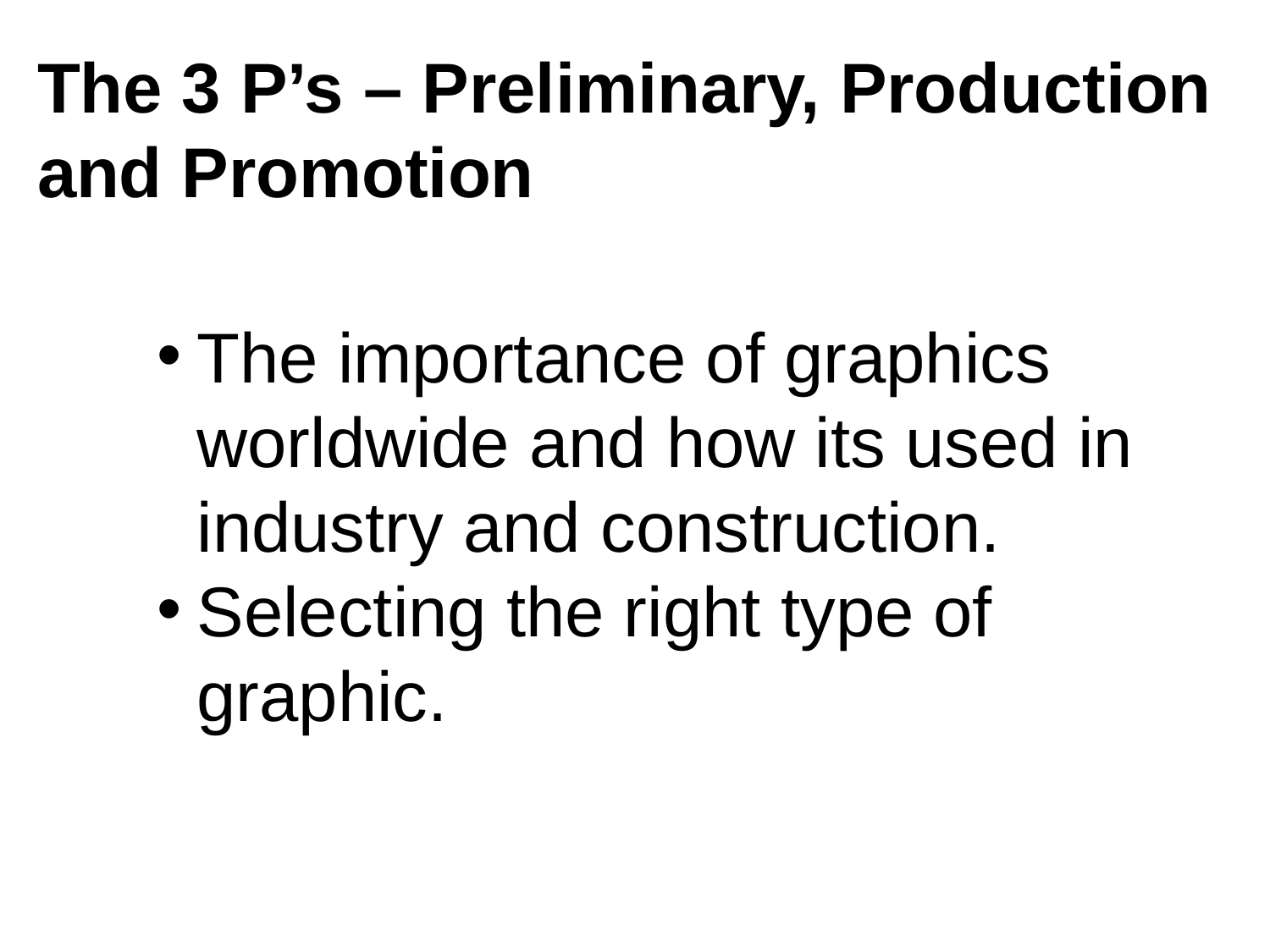

The 3 P’s – Preliminary, Production and Promotion
The importance of graphics worldwide and how its used in industry and construction.
Selecting the right type of graphic.